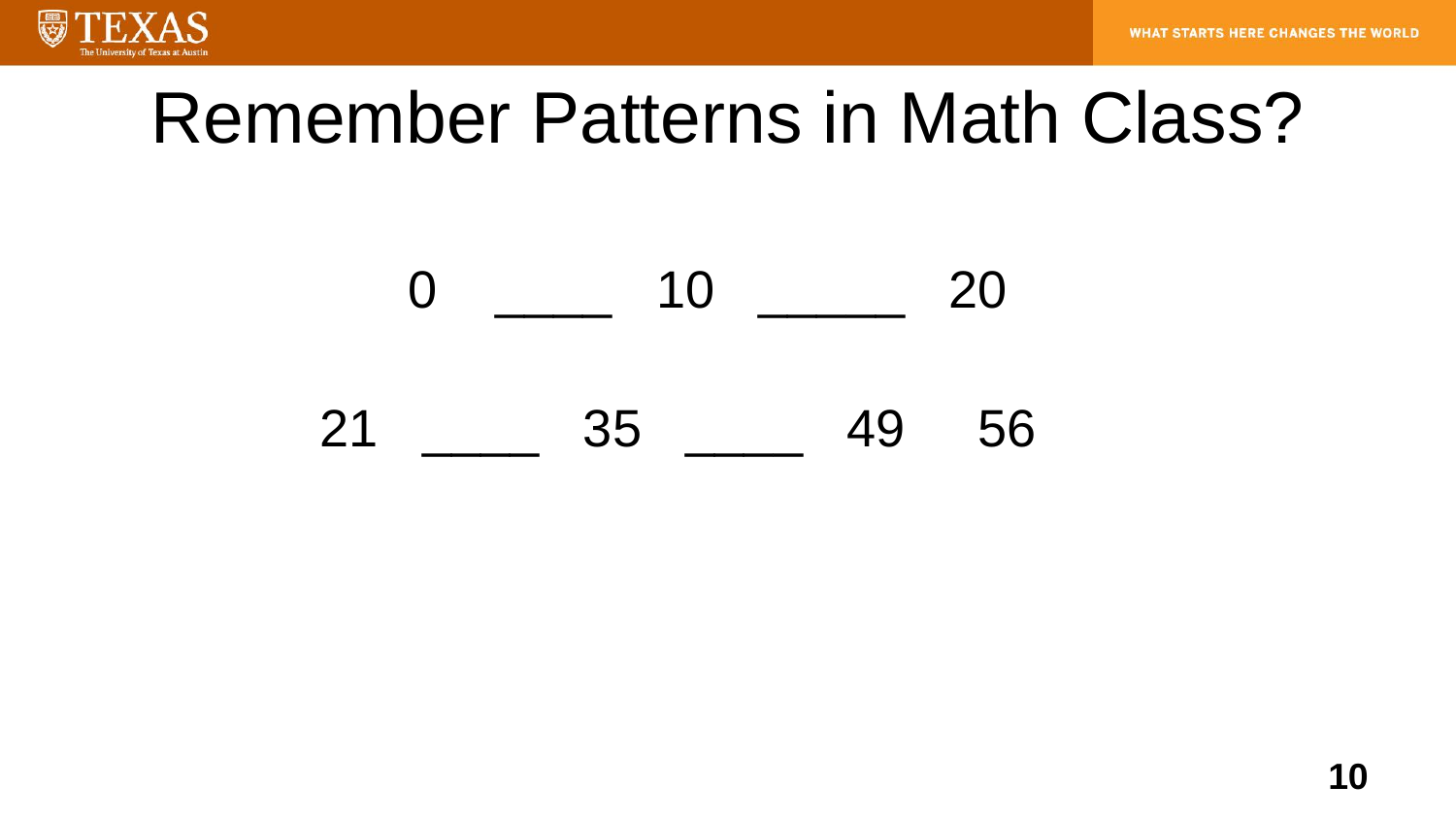

Remember Patterns in Math Class?
0    ____   10   _____   20

21   ____   35   ____   49     56
10